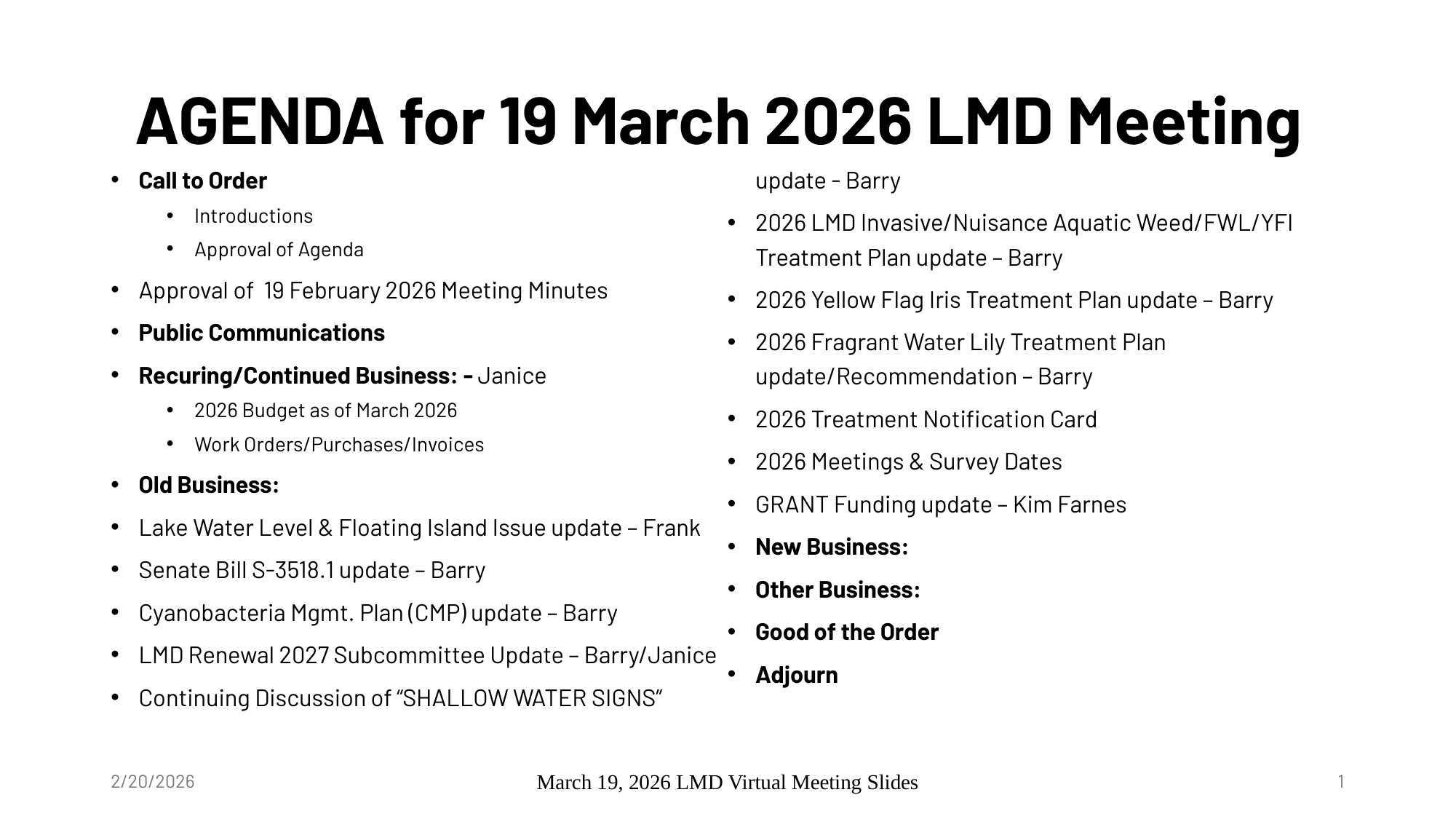

# AGENDA for 19 March 2026 LMD Meeting
Call to Order
Introductions
Approval of Agenda
Approval of  19 February 2026 Meeting Minutes
Public Communications
Recuring/Continued Business: - Janice
2026 Budget as of March 2026
Work Orders/Purchases/Invoices
Old Business:
Lake Water Level & Floating Island Issue update – Frank
Senate Bill S-3518.1 update – Barry
Cyanobacteria Mgmt. Plan (CMP) update – Barry
LMD Renewal 2027 Subcommittee Update – Barry/Janice
Continuing Discussion of “SHALLOW WATER SIGNS” update - Barry
2026 LMD Invasive/Nuisance Aquatic Weed/FWL/YFI Treatment Plan update – Barry
2026 Yellow Flag Iris Treatment Plan update – Barry
2026 Fragrant Water Lily Treatment Plan update/Recommendation – Barry
2026 Treatment Notification Card
2026 Meetings & Survey Dates
GRANT Funding update – Kim Farnes
New Business:
Other Business:
Good of the Order
Adjourn
2/20/2026
March 19, 2026 LMD Virtual Meeting Slides
1